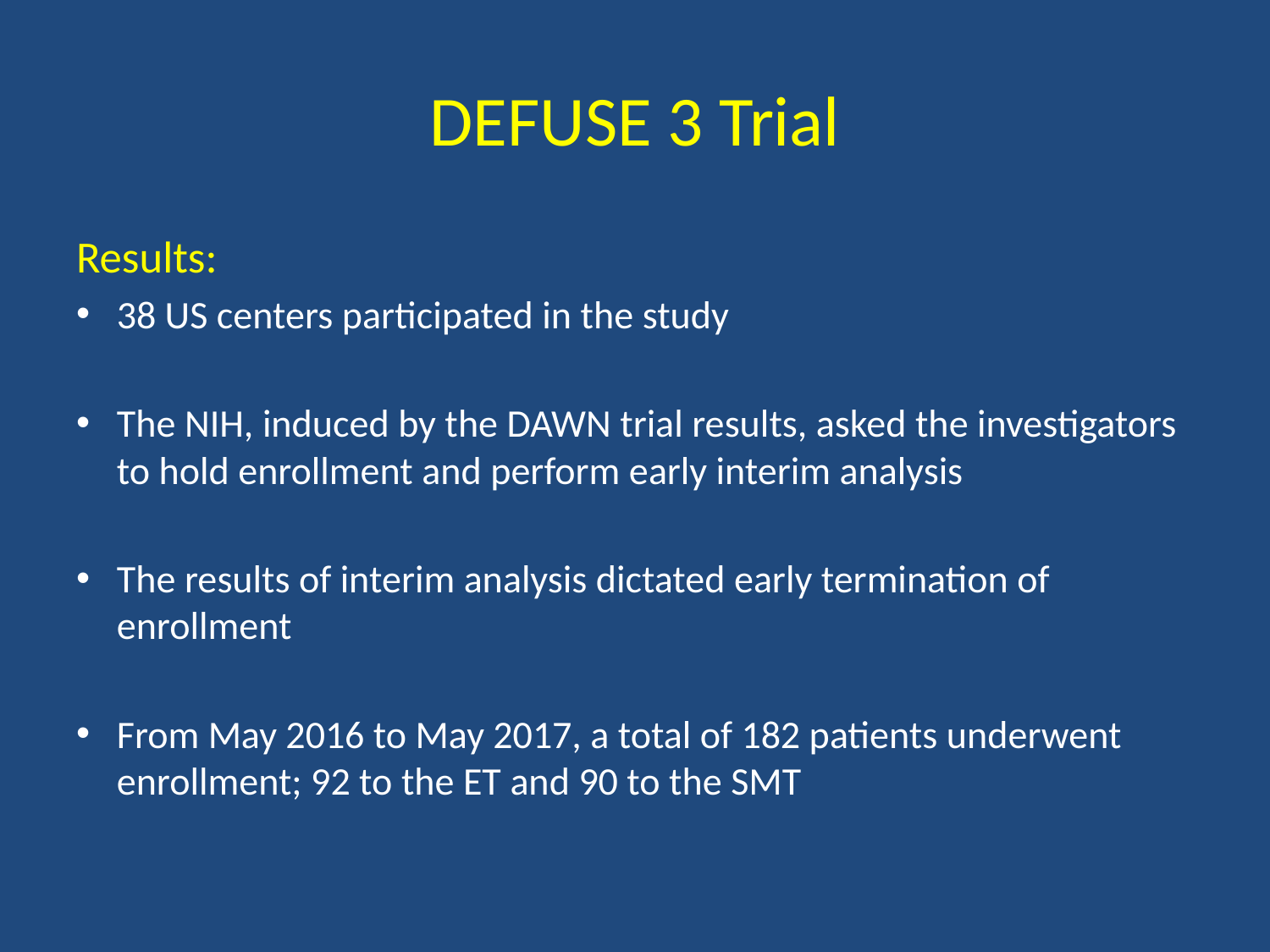

# DEFUSE 3 Trial
Results:
38 US centers participated in the study

The NIH, induced by the DAWN trial results, asked the investigators to hold enrollment and perform early interim analysis

The results of interim analysis dictated early termination of enrollment

From May 2016 to May 2017, a total of 182 patients underwent enrollment; 92 to the ET and 90 to the SMT